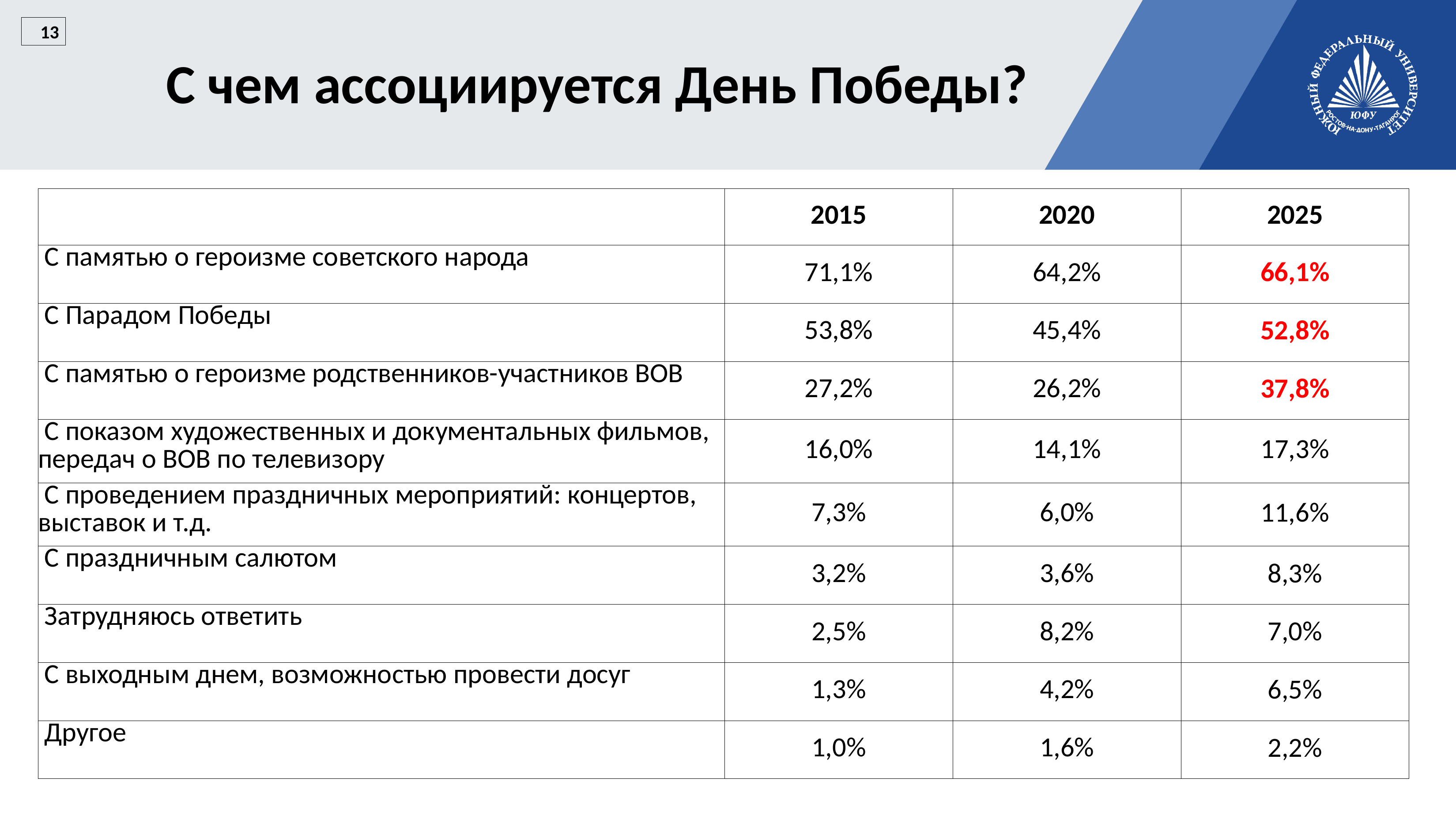

13
С чем ассоциируется День Победы?
|  | 2015 | 2020 | 2025 |
| --- | --- | --- | --- |
| С памятью о героизме советского народа | 71,1% | 64,2% | 66,1% |
| С Парадом Победы | 53,8% | 45,4% | 52,8% |
| С памятью о героизме родственников-участников ВОВ | 27,2% | 26,2% | 37,8% |
| С показом художественных и документальных фильмов, передач о ВОВ по телевизору | 16,0% | 14,1% | 17,3% |
| С проведением праздничных мероприятий: концертов, выставок и т.д. | 7,3% | 6,0% | 11,6% |
| С праздничным салютом | 3,2% | 3,6% | 8,3% |
| Затрудняюсь ответить | 2,5% | 8,2% | 7,0% |
| С выходным днем, возможностью провести досуг | 1,3% | 4,2% | 6,5% |
| Другое | 1,0% | 1,6% | 2,2% |